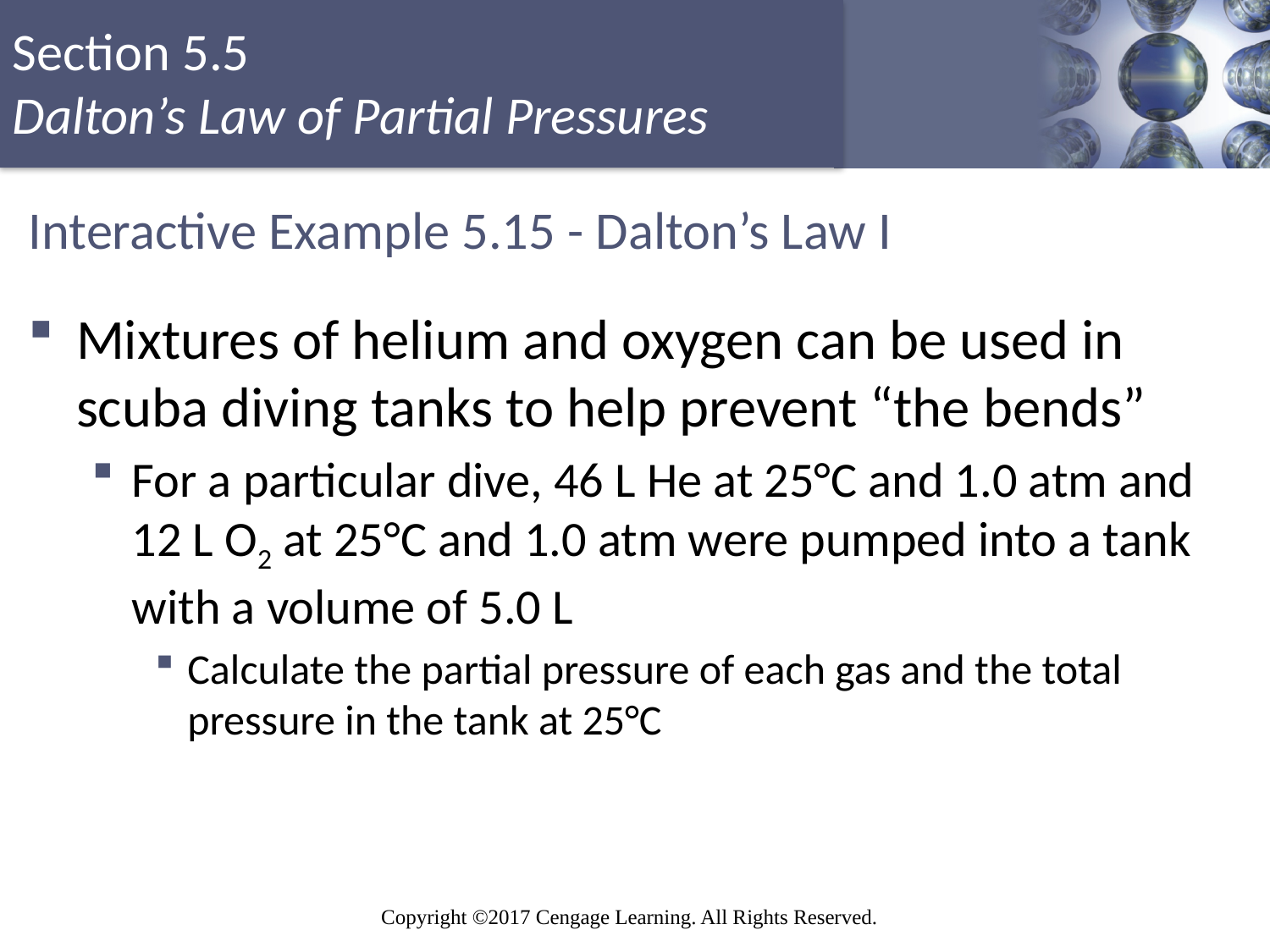

# Interactive Example 5.15 - Dalton’s Law I
Mixtures of helium and oxygen can be used in scuba diving tanks to help prevent “the bends”
For a particular dive, 46 L He at 25°C and 1.0 atm and 12 L O2 at 25°C and 1.0 atm were pumped into a tank with a volume of 5.0 L
Calculate the partial pressure of each gas and the total pressure in the tank at 25°C